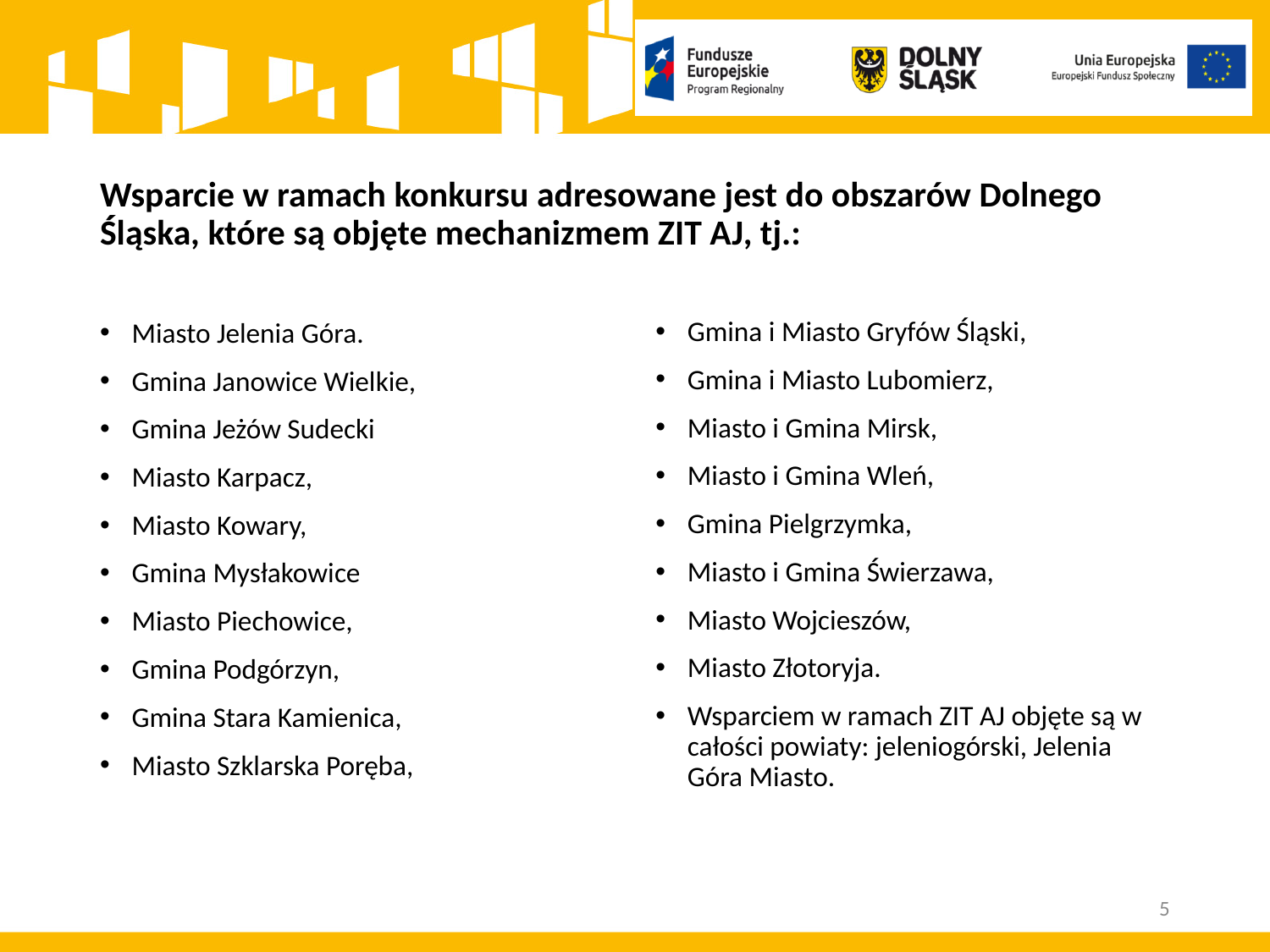

# Wsparcie w ramach konkursu adresowane jest do obszarów Dolnego Śląska, które są objęte mechanizmem ZIT AJ, tj.:
Gmina i Miasto Gryfów Śląski,
Gmina i Miasto Lubomierz,
Miasto i Gmina Mirsk,
Miasto i Gmina Wleń,
Gmina Pielgrzymka,
Miasto i Gmina Świerzawa,
Miasto Wojcieszów,
Miasto Złotoryja.
Wsparciem w ramach ZIT AJ objęte są w całości powiaty: jeleniogórski, Jelenia Góra Miasto.

Miasto Jelenia Góra.
Gmina Janowice Wielkie,
Gmina Jeżów Sudecki
Miasto Karpacz,
Miasto Kowary,
Gmina Mysłakowice
Miasto Piechowice,
Gmina Podgórzyn,
Gmina Stara Kamienica,
Miasto Szklarska Poręba,
5